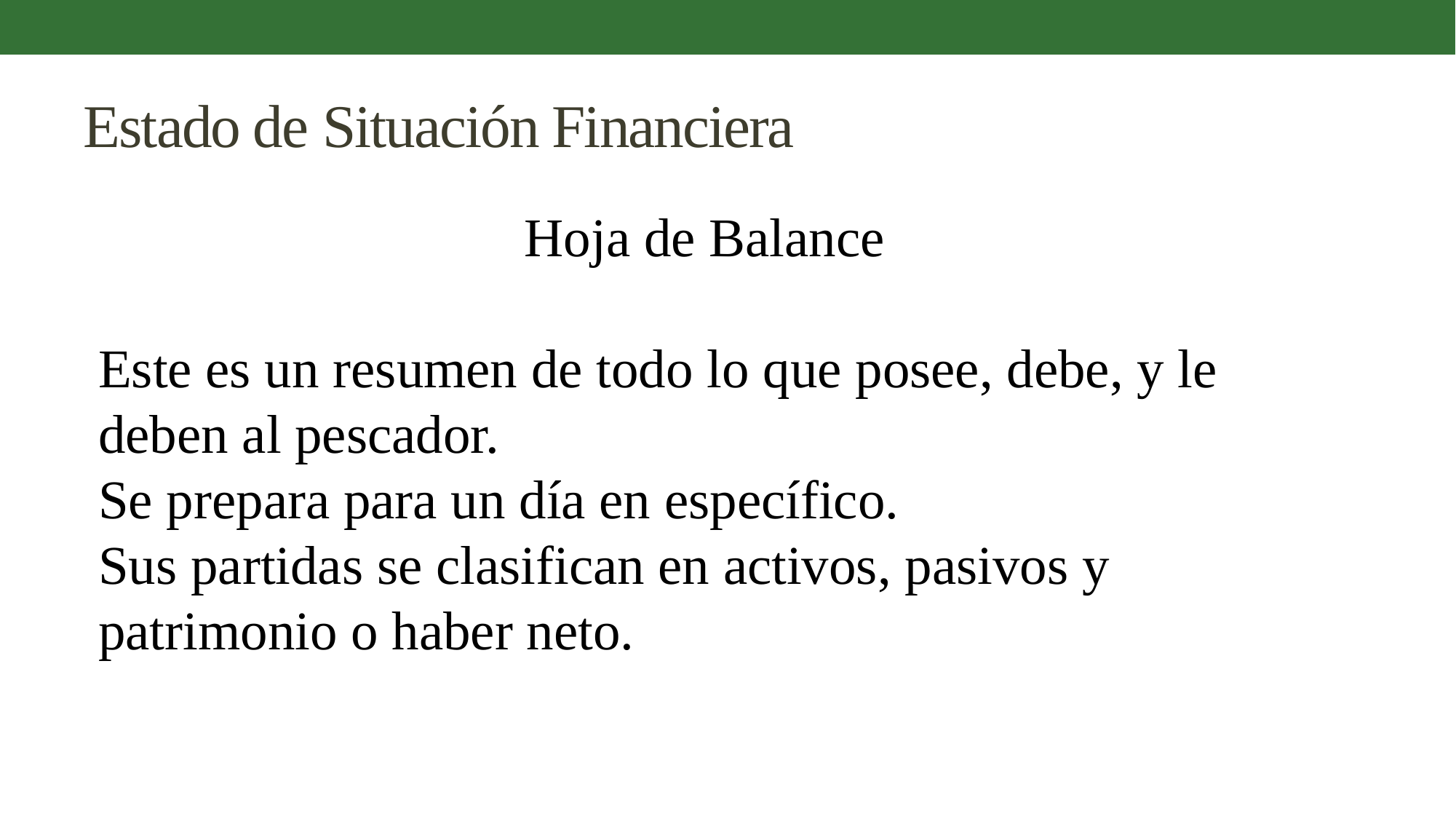

# Estado de Situación Financiera
Hoja de Balance

Este es un resumen de todo lo que posee, debe, y le deben al pescador.
Se prepara para un día en específico.
Sus partidas se clasifican en activos, pasivos y patrimonio o haber neto.